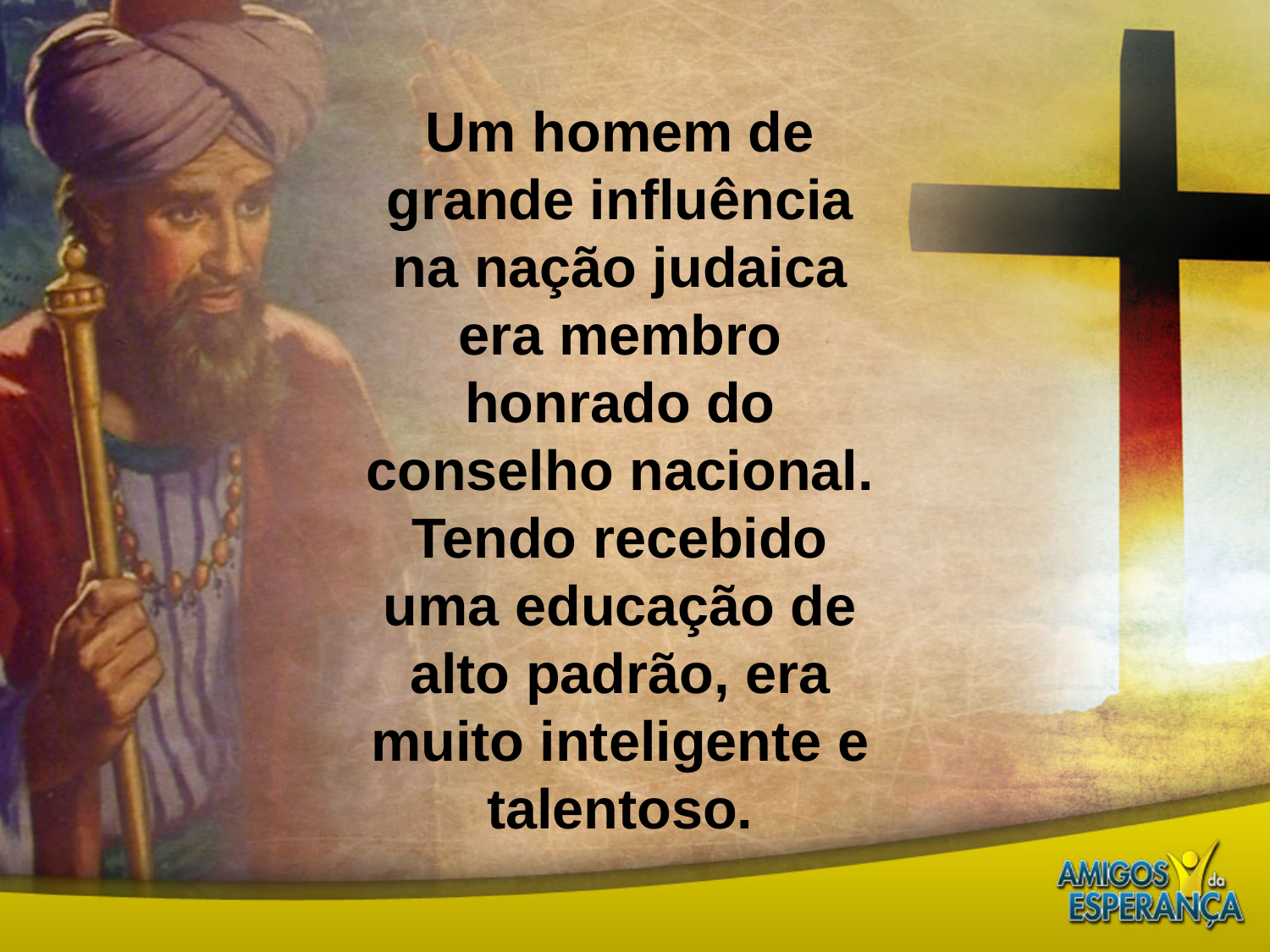

Um homem de grande influência na nação judaica era membro honrado do conselho nacional. Tendo recebido uma educação de alto padrão, era muito inteligente e talentoso.